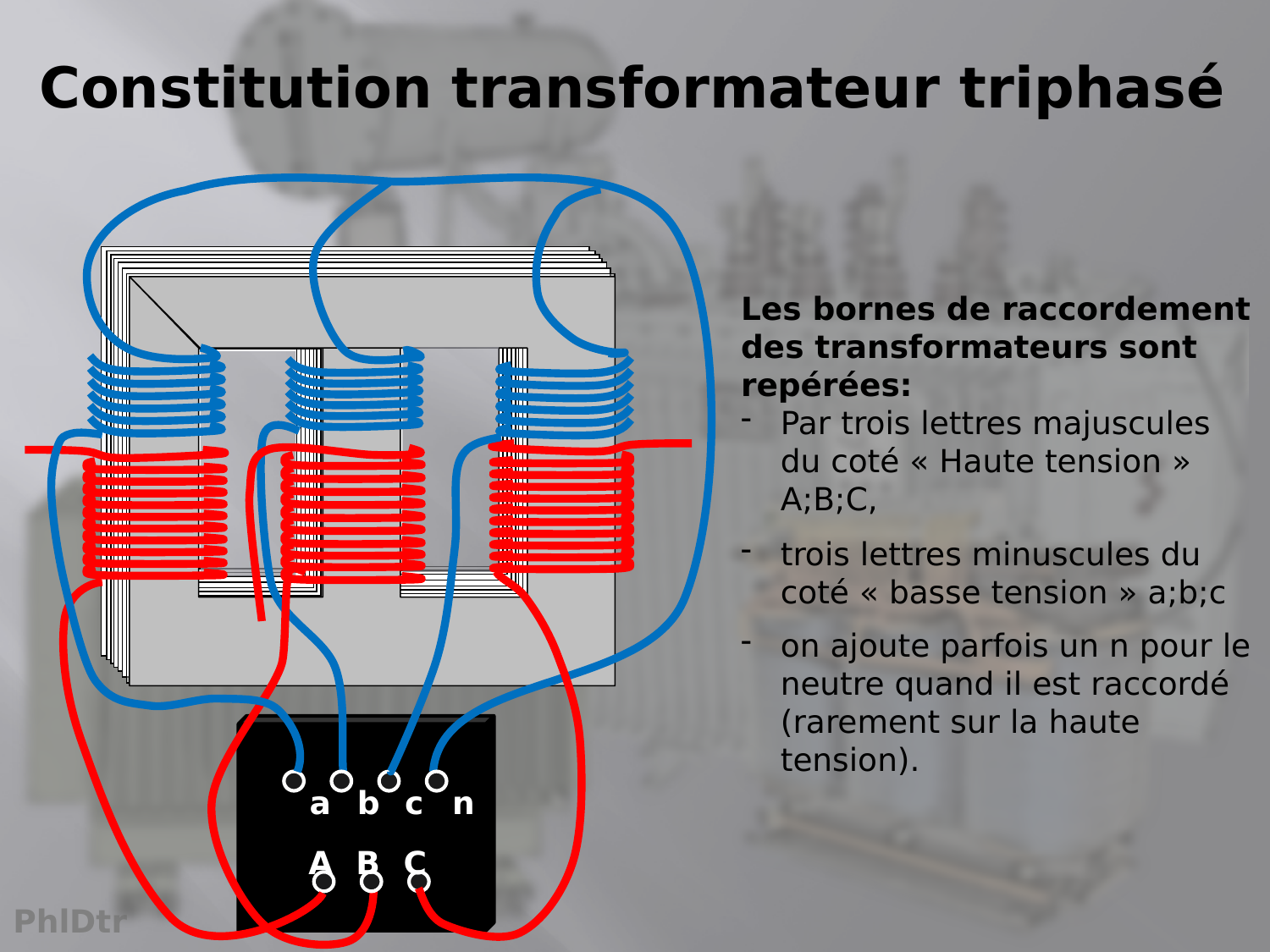

# Constitution transformateur triphasé

Les bornes de raccordement des transformateurs sont repérées:
Par trois lettres majuscules du coté « Haute tension » A;B;C,

trois lettres minuscules du coté « basse tension » a;b;c

on ajoute parfois un n pour le neutre quand il est raccordé (rarement sur la haute tension).

a
b
c
n
A
B
C